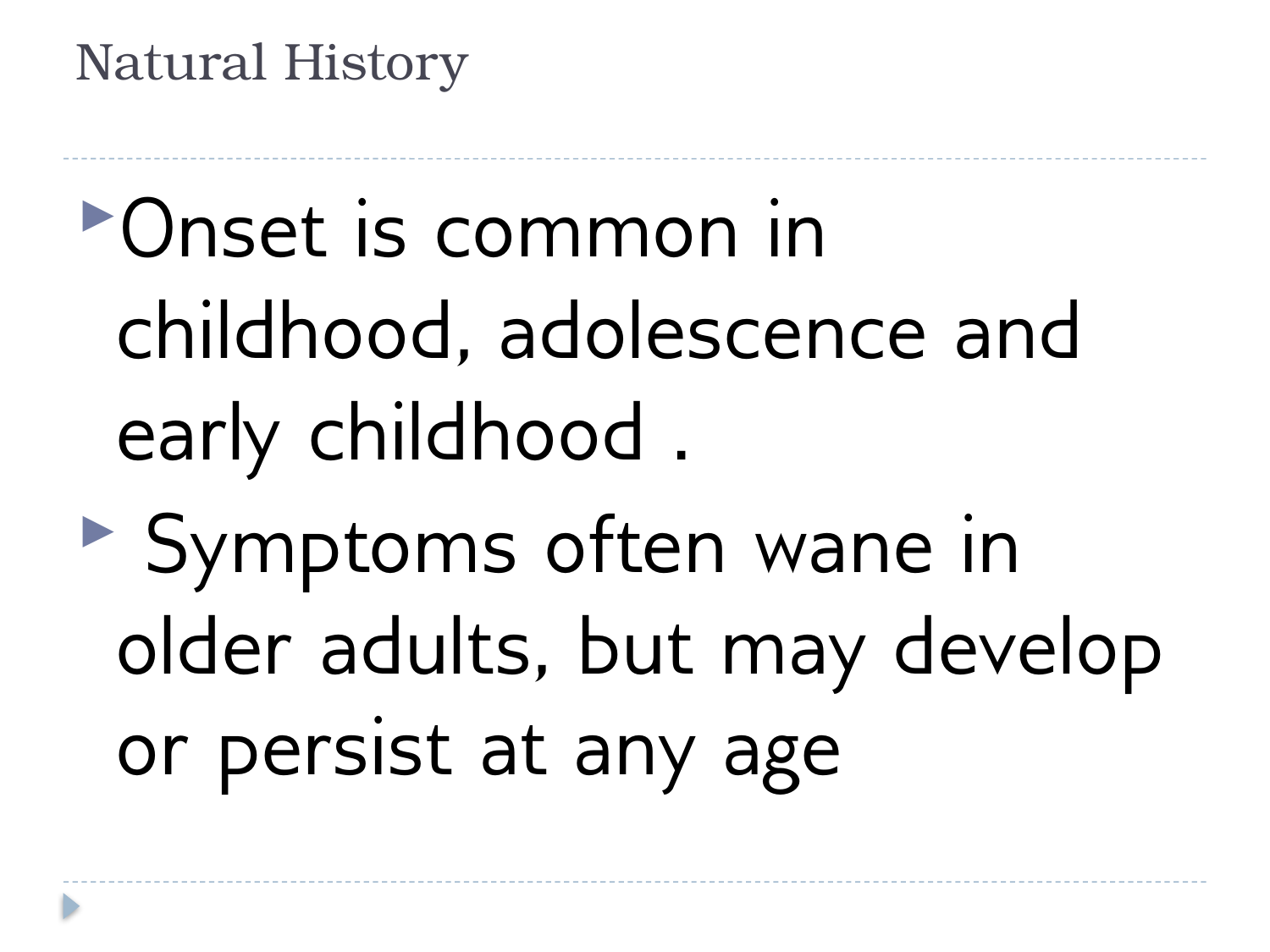

# Natural History
Onset is common in childhood, adolescence and early childhood .
 Symptoms often wane in older adults, but may develop or persist at any age